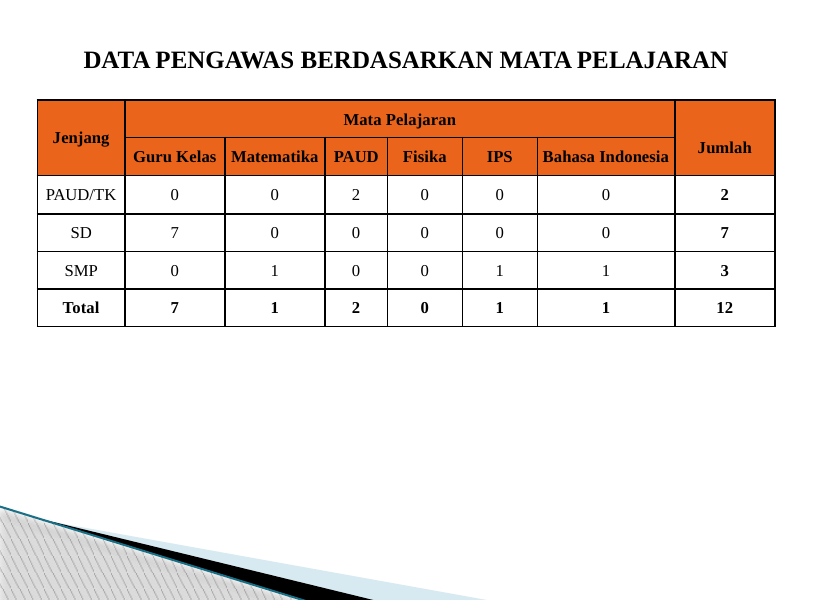

DATA PENGAWAS BERDASARKAN MATA PELAJARAN
| Jenjang | Mata Pelajaran |  |  |  |  |  | Jumlah |
| --- | --- | --- | --- | --- | --- | --- | --- |
|  | Guru Kelas | Matematika | PAUD | Fisika | IPS | Bahasa Indonesia |  |
| PAUD/TK | 0 | 0 | 2 | 0 | 0 | 0 | 2 |
| SD | 7 | 0 | 0 | 0 | 0 | 0 | 7 |
| SMP | 0 | 1 | 0 | 0 | 1 | 1 | 3 |
| Total | 7 | 1 | 2 | 0 | 1 | 1 | 12 |